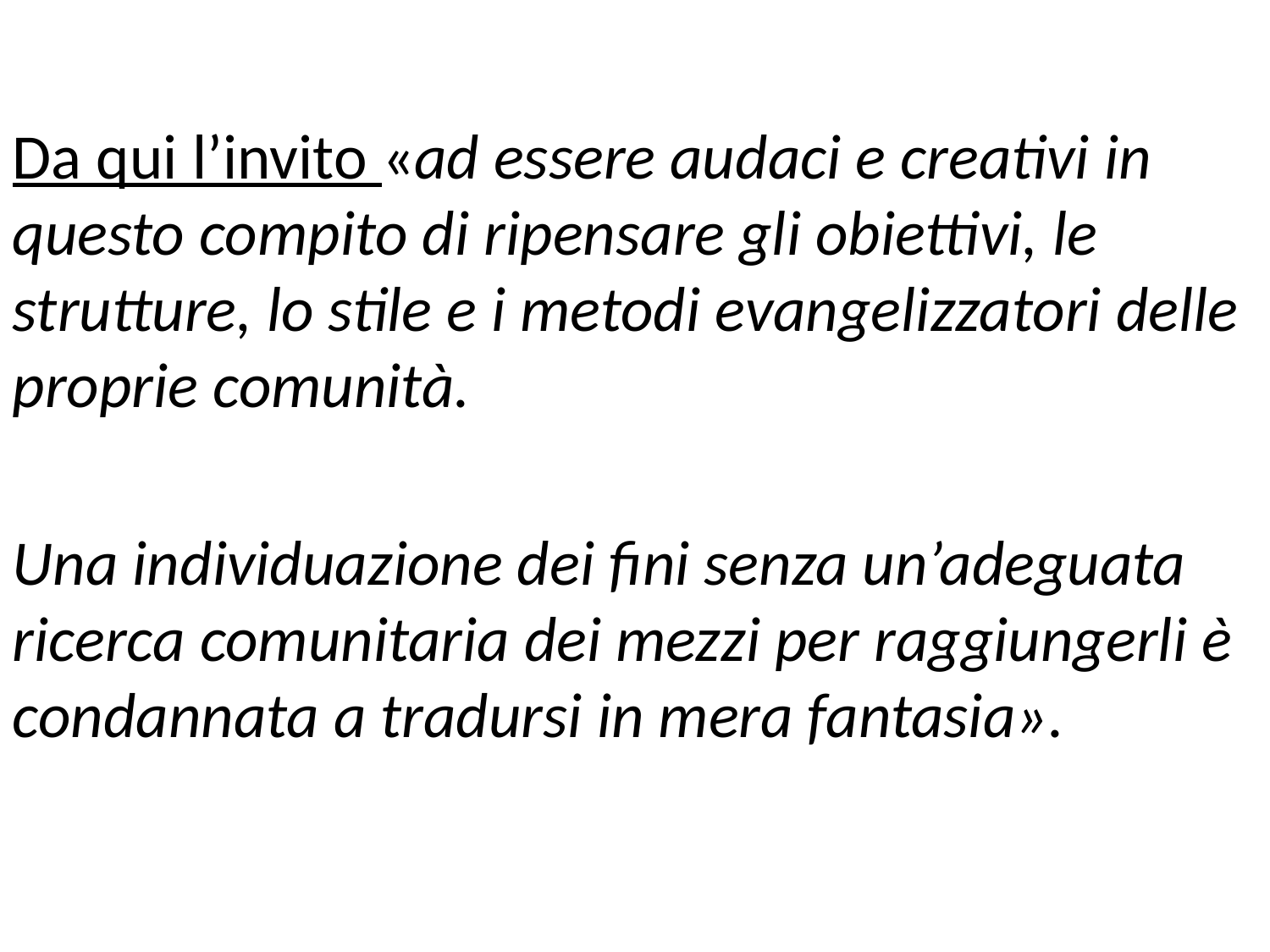

Da qui l’invito «ad essere audaci e creativi in questo compito di ripensare gli obiettivi, le strutture, lo stile e i metodi evangelizzatori delle proprie comunità.
Una individuazione dei fini senza un’adeguata ricerca comunitaria dei mezzi per raggiungerli è condannata a tradursi in mera fantasia».